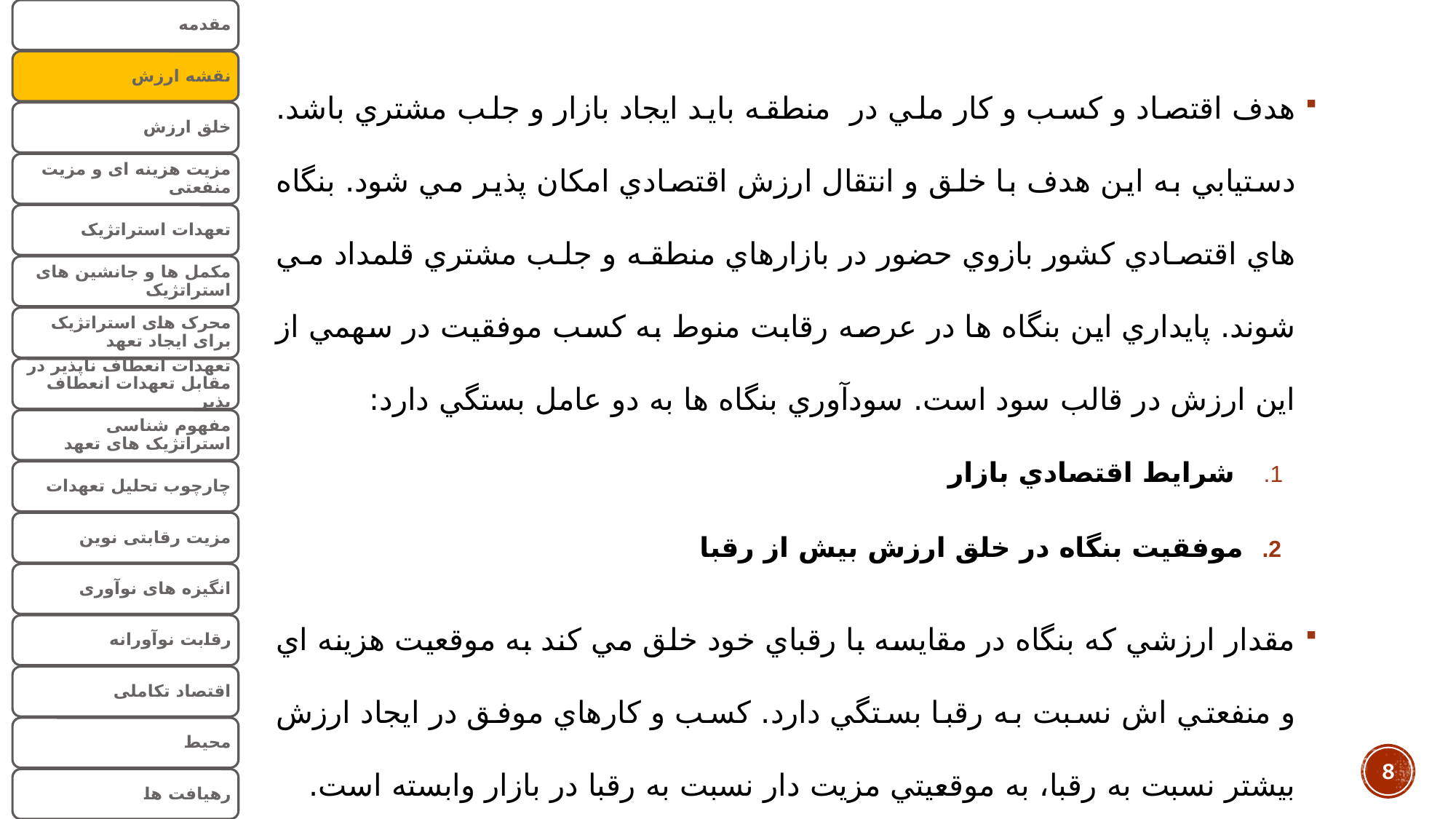

مقدمه
نقشه ارزش
خلق ارزش
مزیت هزینه ای و مزیت منفعتی
تعهدات استراتژیک
مکمل ها و جانشین های استراتژیک
محرک های استراتژیک برای ایجاد تعهد
تعهدات انعطاف ناپذیر در مقابل تعهدات انعطاف پذیر
مفهوم شناسی استراتژیک های تعهد
چارچوب تحلیل تعهدات
مزیت رقابتی نوین
انگیزه های نوآوری
رقابت نوآورانه
اقتصاد تکاملی
محیط
رهیافت ها
هدف اقتصاد و كسب و كار ملي در  منطقه بايد ايجاد بازار و جلب مشتري باشد. دستيابي به اين هدف با خلق و انتقال ارزش اقتصادي امكان پذير مي شود. بنگاه هاي اقتصادي كشور بازوي حضور در بازارهاي منطقه و جلب مشتري قلمداد مي شوند. پايداري اين بنگاه ها در عرصه رقابت منوط به كسب موفقيت در سهمي از اين ارزش در قالب سود است. سودآوري بنگاه ها به دو عامل بستگي دارد:
 شرايط اقتصادي بازار
موفقيت بنگاه در خلق ارزش بيش از رقبا
مقدار ارزشي كه بنگاه در مقايسه با رقباي خود خلق مي كند به موقعيت هزينه اي و منفعتي اش نسبت به رقبا بستگي دارد. كسب و كارهاي موفق در ايجاد ارزش بيشتر نسبت به رقبا، به موقعيتي مزيت دار نسبت به رقبا در بازار وابسته است.

8